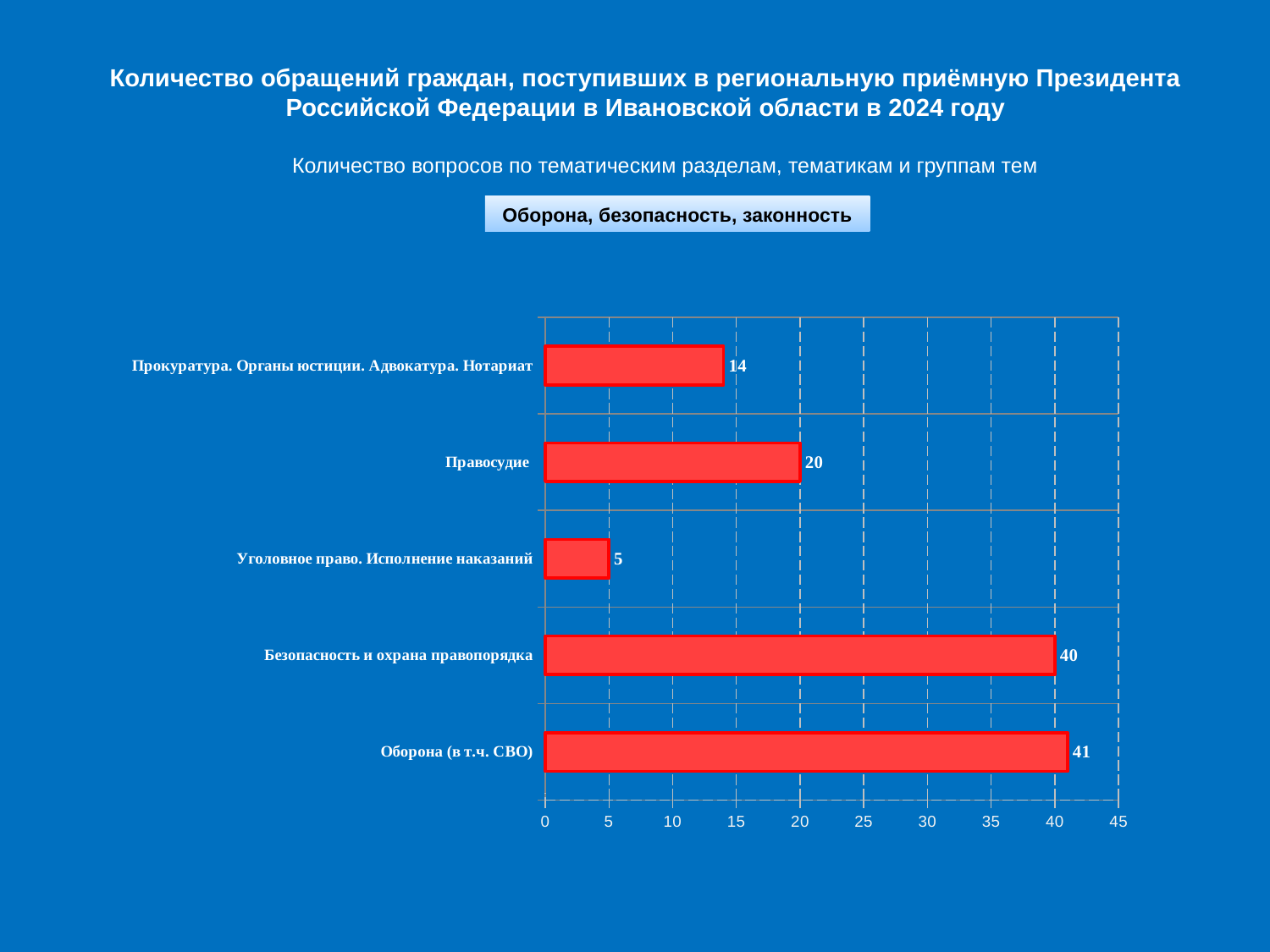

Количество обращений граждан, поступивших в региональную приёмную Президента Российской Федерации в Ивановской области в 2024 году
Количество вопросов по тематическим разделам, тематикам и группам тем
Оборона, безопасность, законность

### Chart

| Category |  |
|---|---|
| Оборона (в т.ч. СВО) | 41.0 |
| Безопасность и охрана правопорядка | 40.0 |
| Уголовное право. Исполнение наказаний | 5.0 |
| Правосудие  | 20.0 |
| Прокуратура. Органы юстиции. Адвокатура. Нотариат | 14.0 |